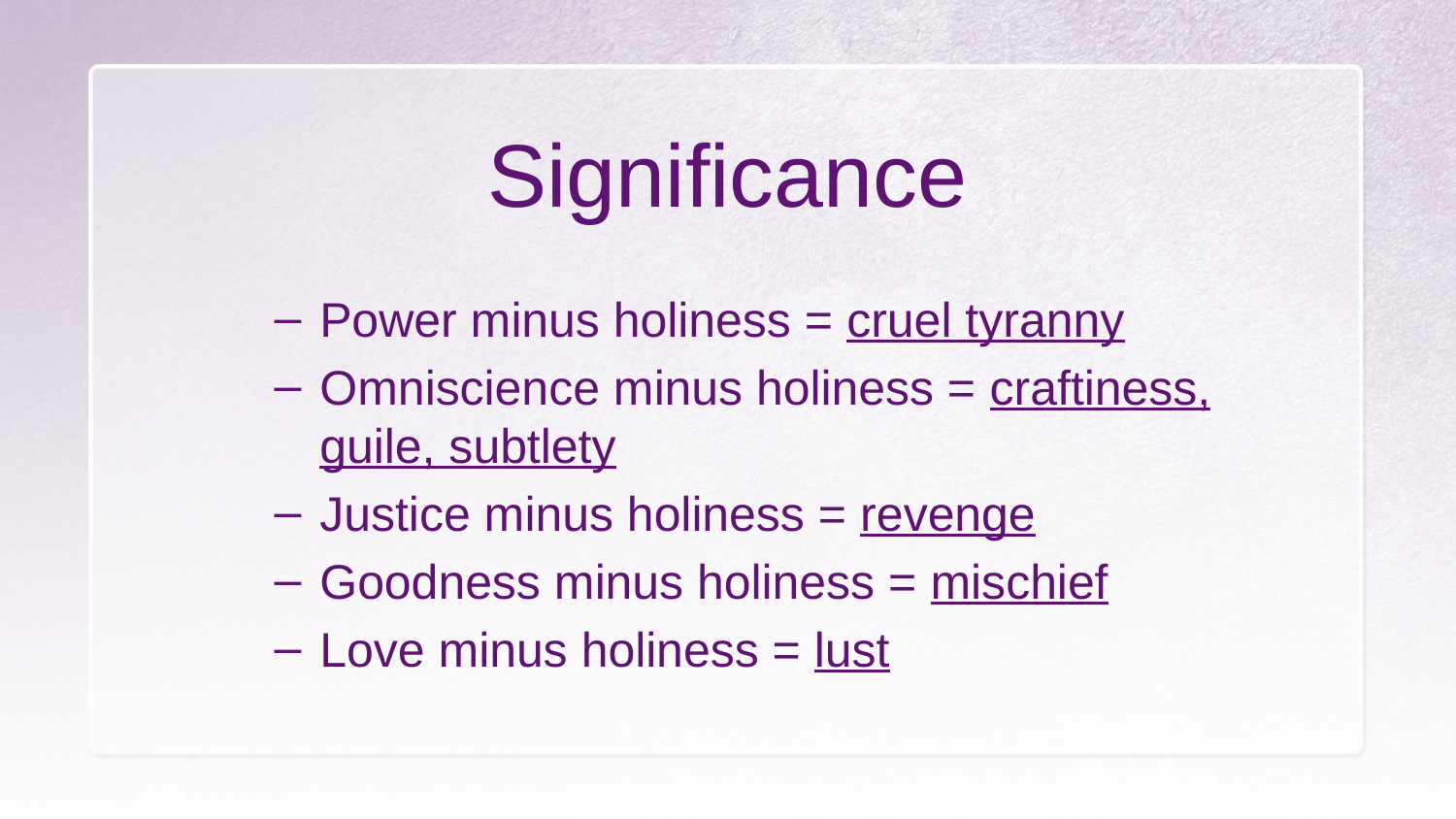

# Significance
Power minus holiness = cruel tyranny
Omniscience minus holiness = craftiness, guile, subtlety
Justice minus holiness = revenge
Goodness minus holiness = mischief
Love minus holiness = lust